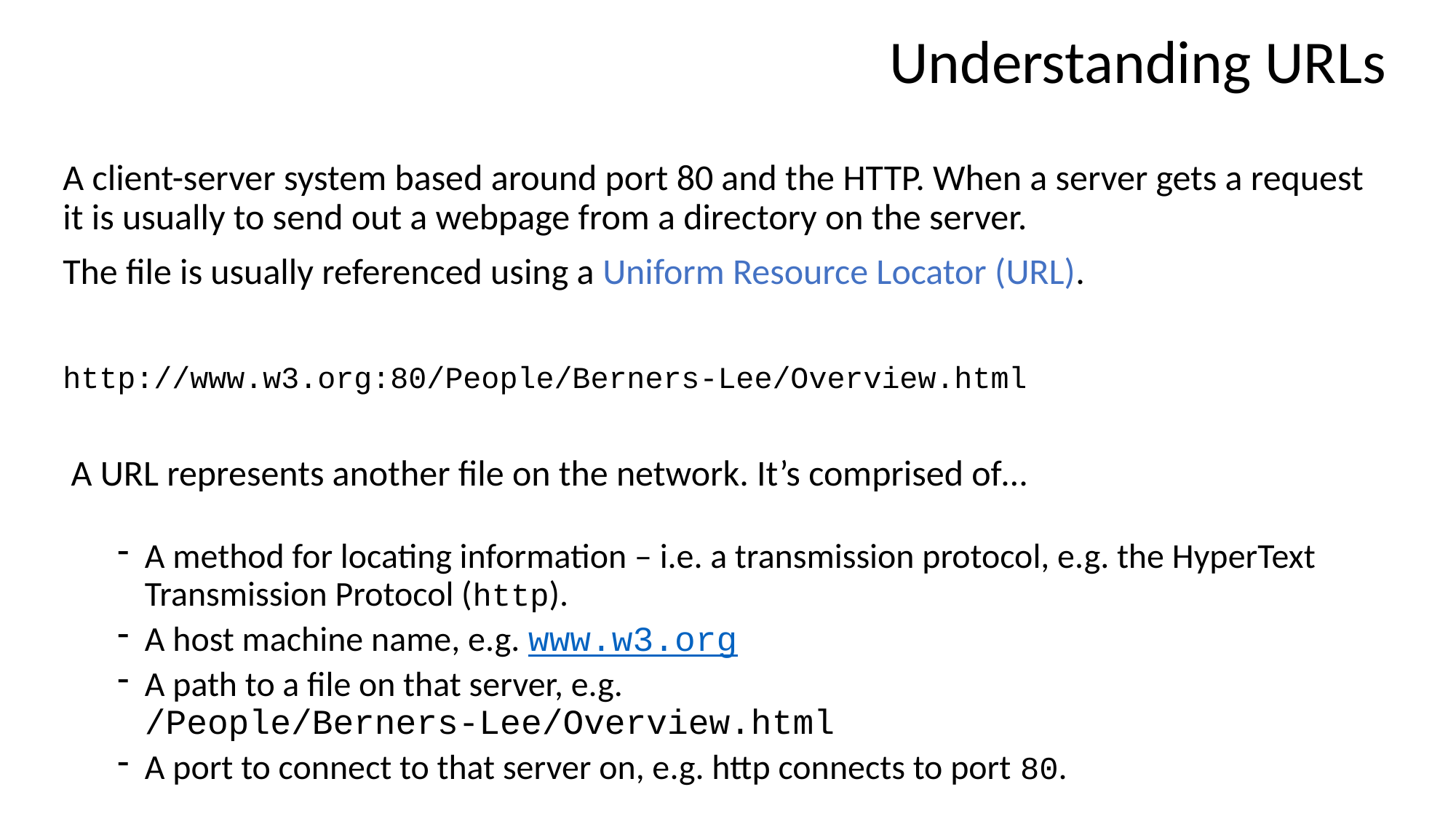

# Understanding URLs
A client-server system based around port 80 and the HTTP. When a server gets a request it is usually to send out a webpage from a directory on the server.
The file is usually referenced using a Uniform Resource Locator (URL).

http://www.w3.org:80/People/Berners-Lee/Overview.html

 A URL represents another file on the network. It’s comprised of…

A method for locating information – i.e. a transmission protocol, e.g. the HyperText Transmission Protocol (http).
A host machine name, e.g. www.w3.org
A path to a file on that server, e.g. 						/People/Berners-Lee/Overview.html
A port to connect to that server on, e.g. http connects to port 80.